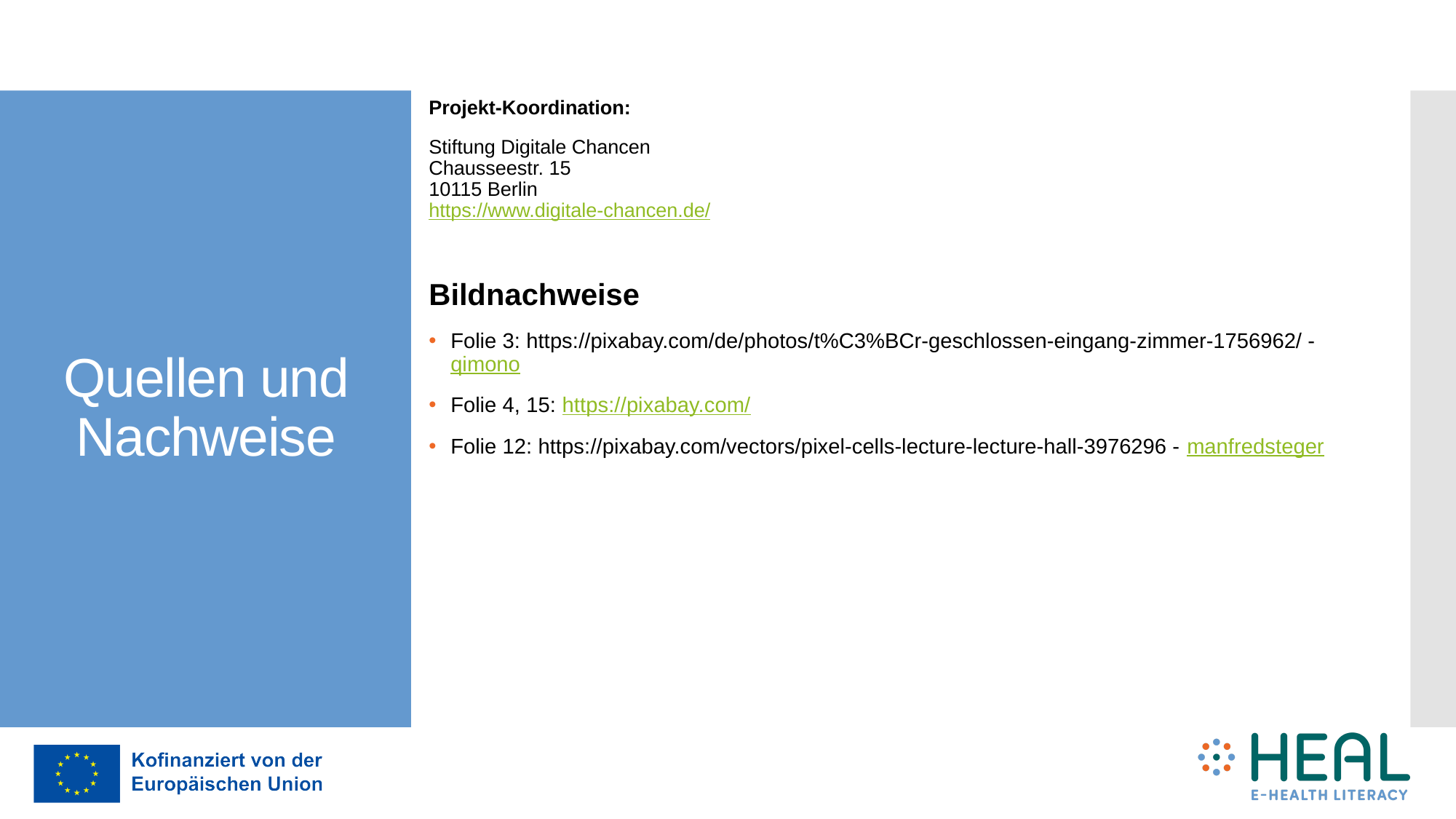

Projekt-Koordination:
Stiftung Digitale Chancen
Chausseestr. 15
10115 Berlin
https://www.digitale-chancen.de/

Bildnachweise
Folie 3: https://pixabay.com/de/photos/t%C3%BCr-geschlossen-eingang-zimmer-1756962/ - qimono
Folie 4, 15: https://pixabay.com/
Folie 12: https://pixabay.com/vectors/pixel-cells-lecture-lecture-hall-3976296 - manfredsteger

# Quellen und Nachweise